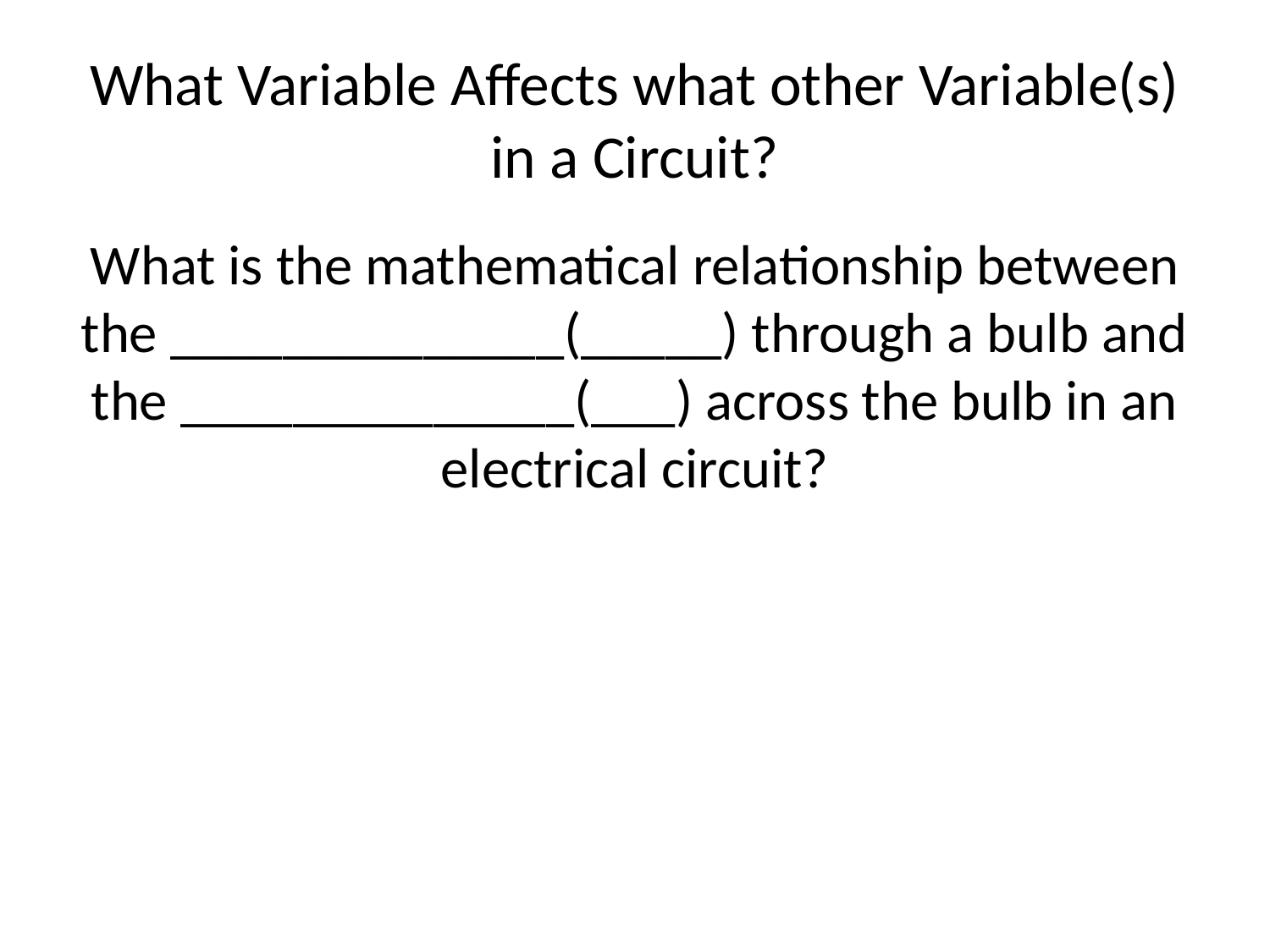

# What Variable Affects what other Variable(s) in a Circuit?
What is the mathematical relationship between the ______________(_____) through a bulb and the ______________(___) across the bulb in an electrical circuit?